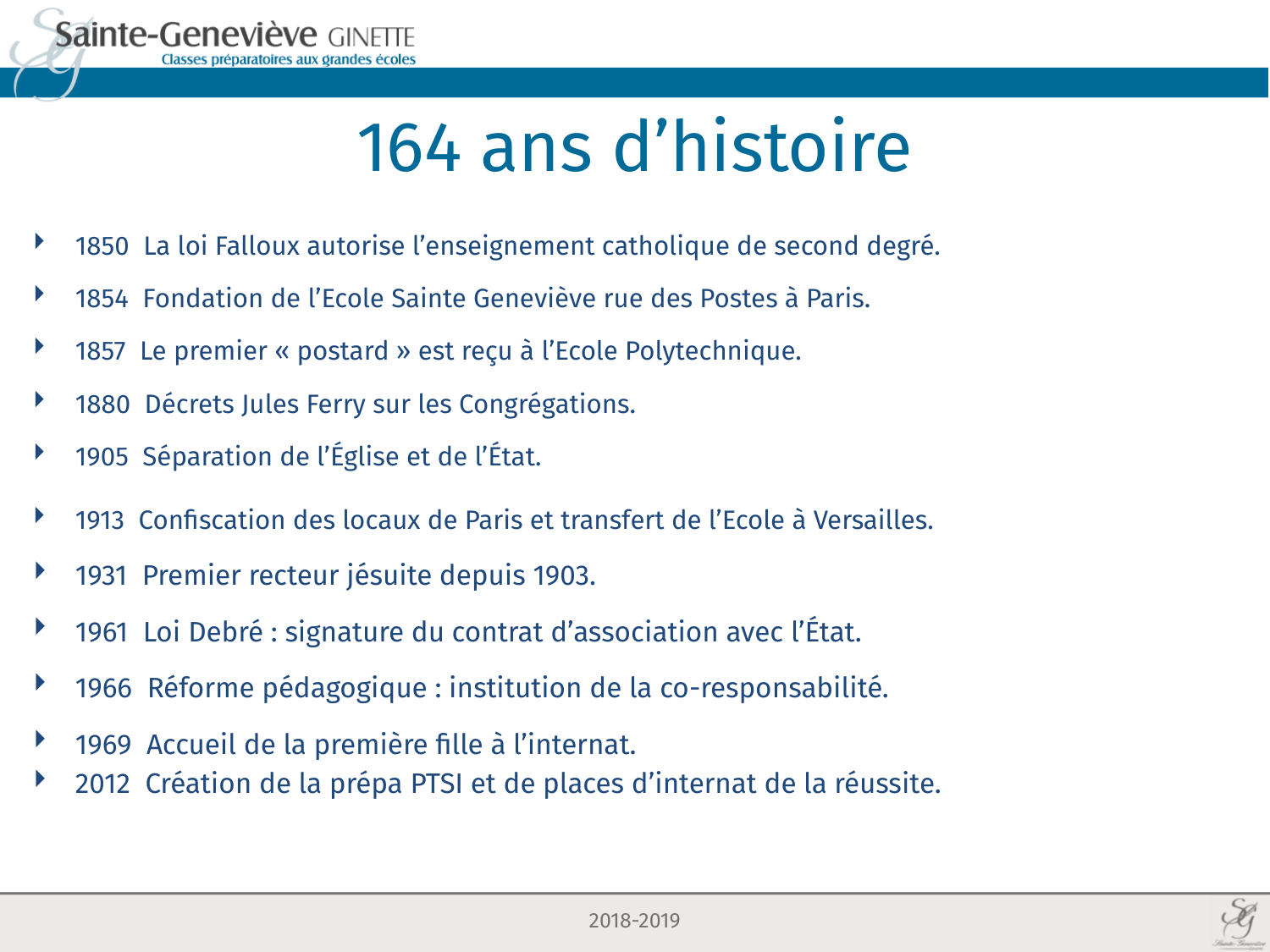

164 ans d’histoire
1850  La loi Falloux autorise l’enseignement catholique de second degré.
1854  Fondation de l’Ecole Sainte Geneviève rue des Postes à Paris.
1857  Le premier « postard » est reçu à l’Ecole Polytechnique.
1880  Décrets Jules Ferry sur les Congrégations.
1905  Séparation de l’Église et de l’État.
1913  Confiscation des locaux de Paris et transfert de l’Ecole à Versailles.
1931  Premier recteur jésuite depuis 1903.
1961  Loi Debré : signature du contrat d’association avec l’État.
1966  Réforme pédagogique : institution de la co-responsabilité.
1969  Accueil de la première fille à l’internat.
2012  Création de la prépa PTSI et de places d’internat de la réussite.

2018-2019